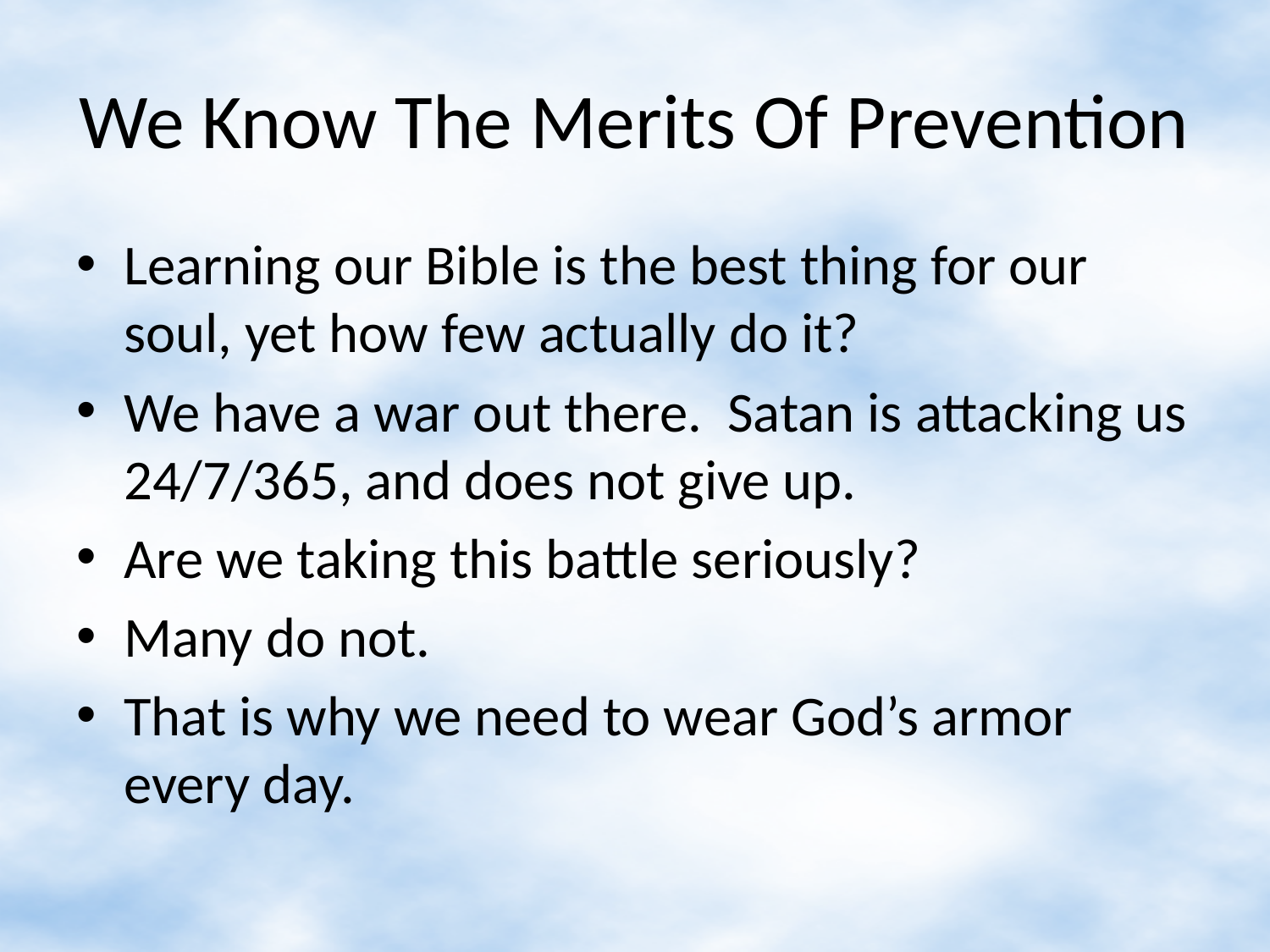

# We Know The Merits Of Prevention
Learning our Bible is the best thing for our soul, yet how few actually do it?
We have a war out there.  Satan is attacking us 24/7/365, and does not give up.
Are we taking this battle seriously?
Many do not.
That is why we need to wear God’s armor every day.